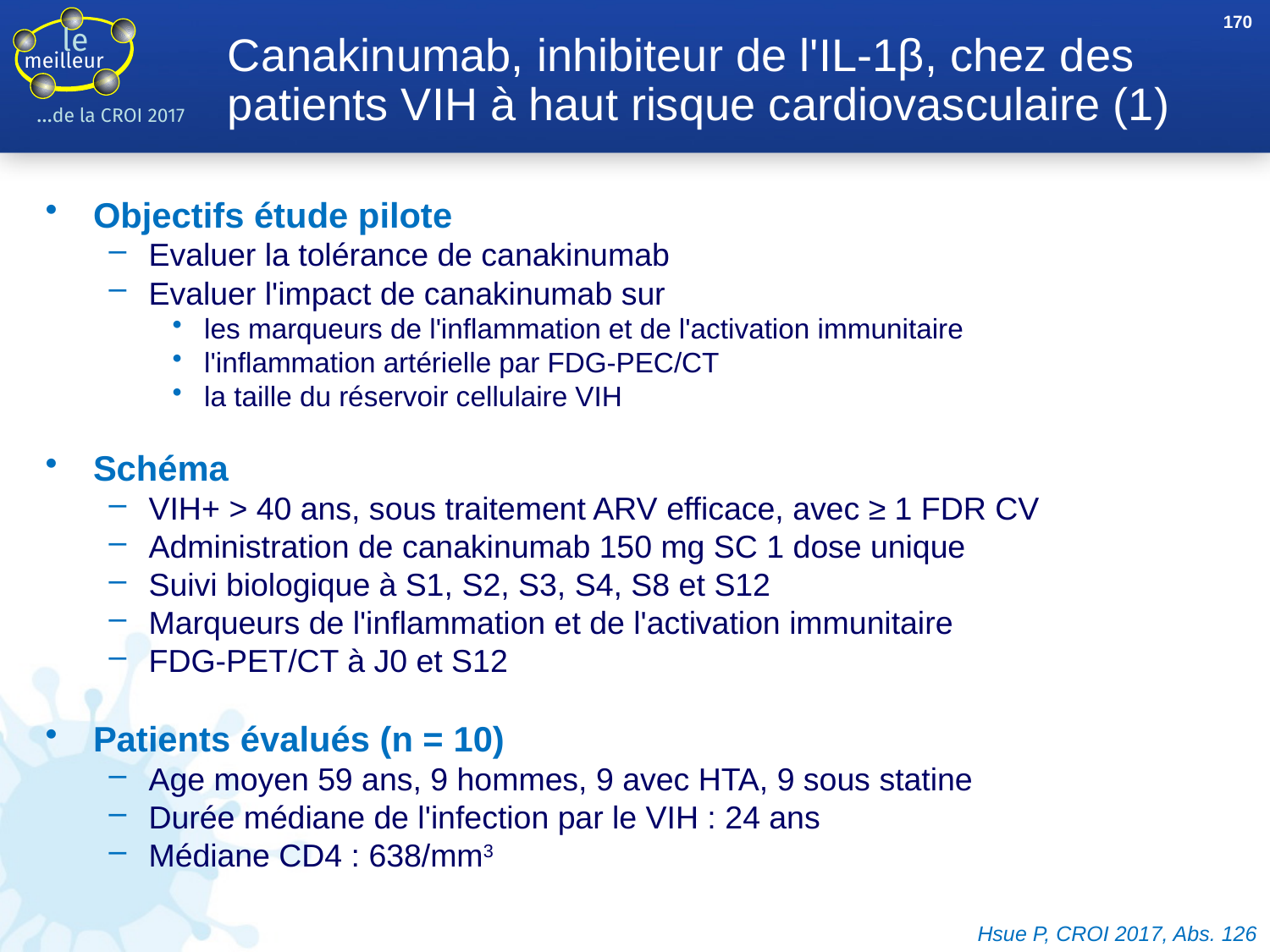

170
# Canakinumab, inhibiteur de l'IL-1β, chez des patients VIH à haut risque cardiovasculaire (1)
Objectifs étude pilote
Evaluer la tolérance de canakinumab
Evaluer l'impact de canakinumab sur
les marqueurs de l'inflammation et de l'activation immunitaire
l'inflammation artérielle par FDG-PEC/CT
la taille du réservoir cellulaire VIH
Schéma
VIH+ > 40 ans, sous traitement ARV efficace, avec ≥ 1 FDR CV
Administration de canakinumab 150 mg SC 1 dose unique
Suivi biologique à S1, S2, S3, S4, S8 et S12
Marqueurs de l'inflammation et de l'activation immunitaire
FDG-PET/CT à J0 et S12
Patients évalués (n = 10)
Age moyen 59 ans, 9 hommes, 9 avec HTA, 9 sous statine
Durée médiane de l'infection par le VIH : 24 ans
Médiane CD4 : 638/mm3

Hsue P, CROI 2017, Abs. 126